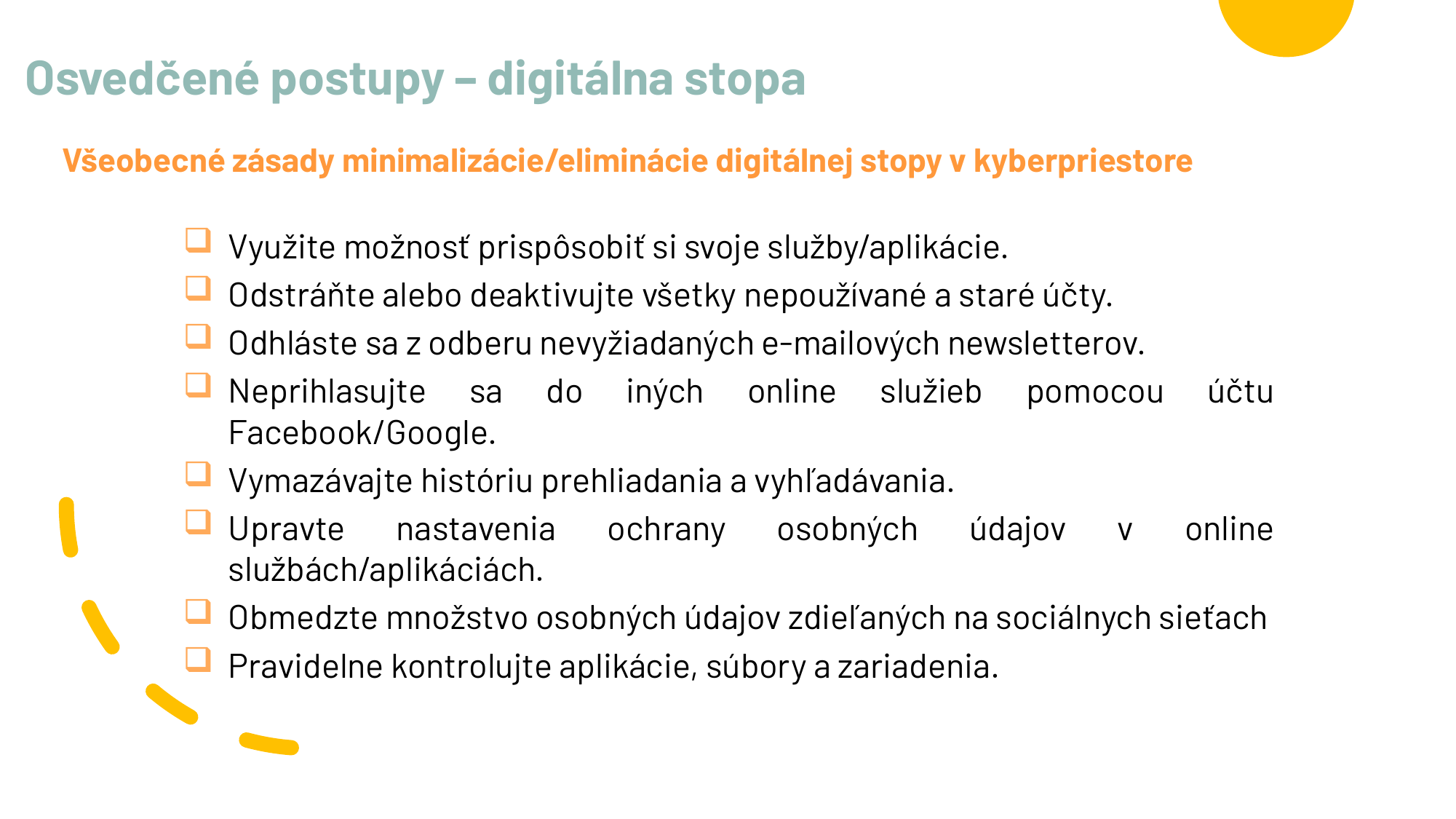

# Osvedčené postupy – digitálna stopa
Všeobecné zásady minimalizácie/eliminácie digitálnej stopy v kyberpriestore
Využite možnosť prispôsobiť si svoje služby/aplikácie.
Odstráňte alebo deaktivujte všetky nepoužívané a staré účty.
Odhláste sa z odberu nevyžiadaných e-mailových newsletterov.
Neprihlasujte sa do iných online služieb pomocou účtu Facebook/Google.
Vymazávajte históriu prehliadania a vyhľadávania.
Upravte nastavenia ochrany osobných údajov v online službách/aplikáciách.
Obmedzte množstvo osobných údajov zdieľaných na sociálnych sieťach
Pravidelne kontrolujte aplikácie, súbory a zariadenia.